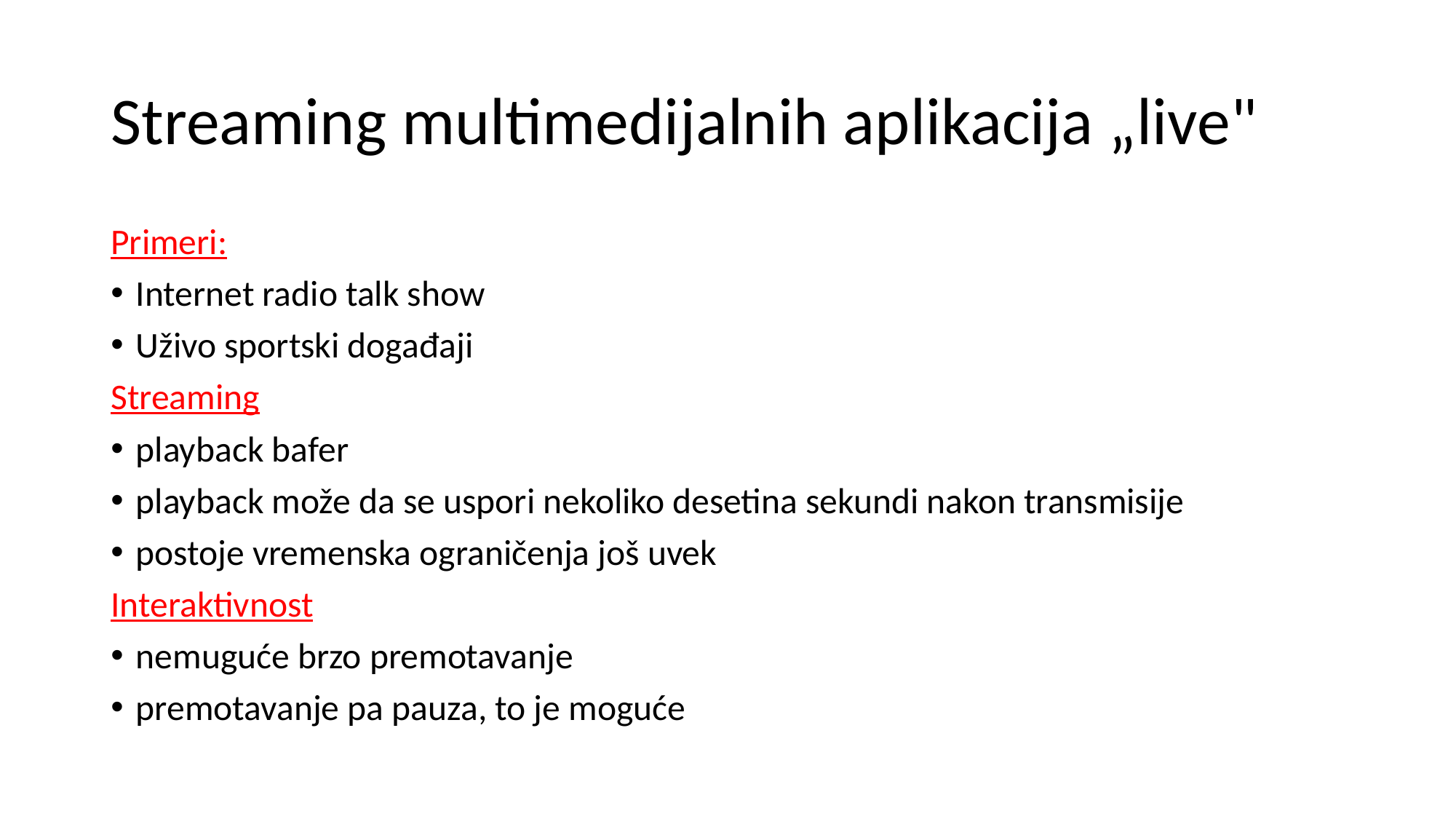

# Streaming multimedijalnih aplikacija „live"
Primeri:
Internet radio talk show
Uživo sportski događaji
Streaming
playback bafer
playback može da se uspori nekoliko desetina sekundi nakon transmisije
postoje vremenska ograničenja još uvek
Interaktivnost
nemuguće brzo premotavanje
premotavanje pa pauza, to je moguće